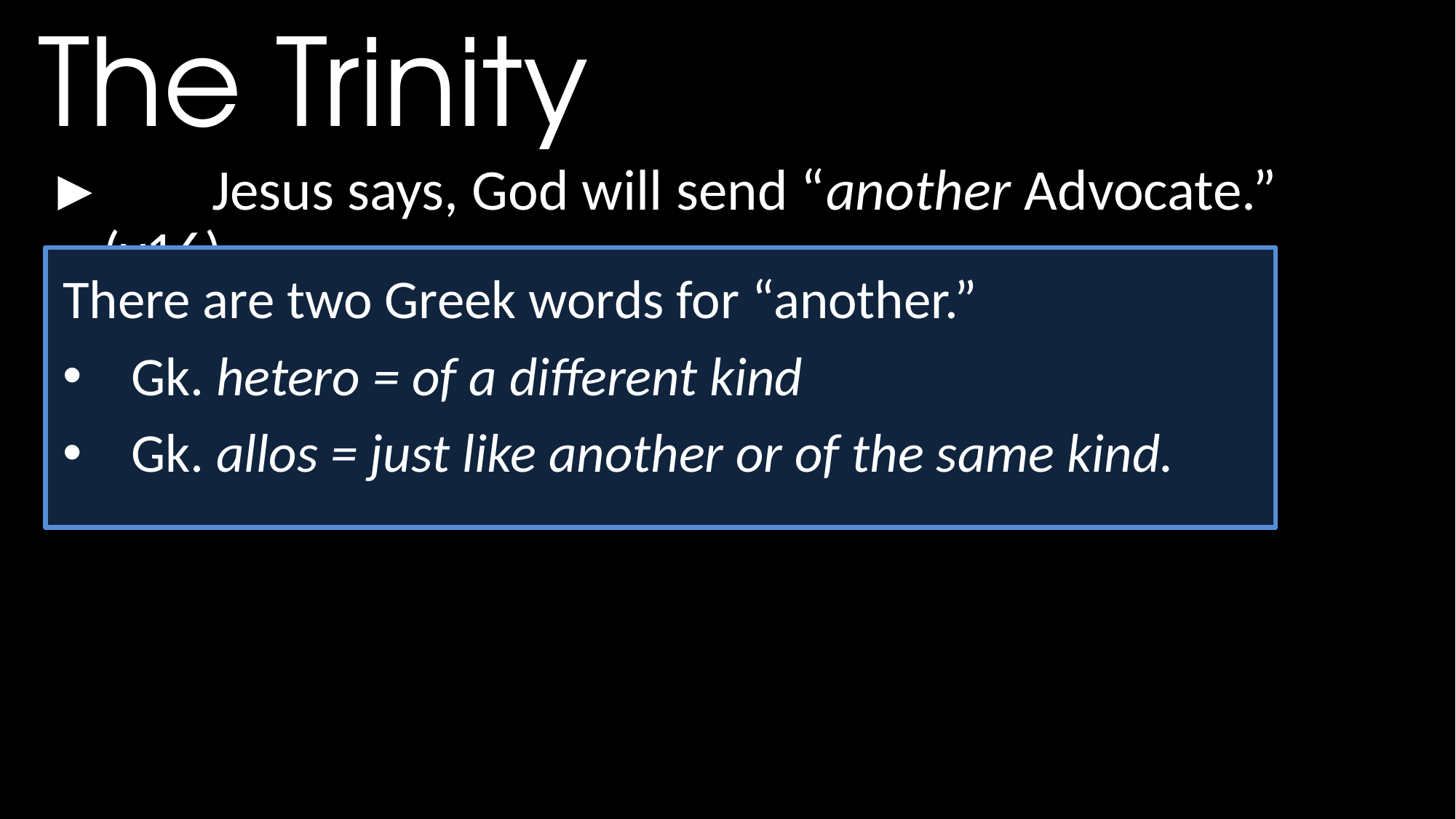

The Trinity
►	Jesus says, God will send “another Advocate.” (v16).

There are two Greek words for “another.”
Gk. hetero = of a different kind
Gk. allos = just like another or of the same kind.